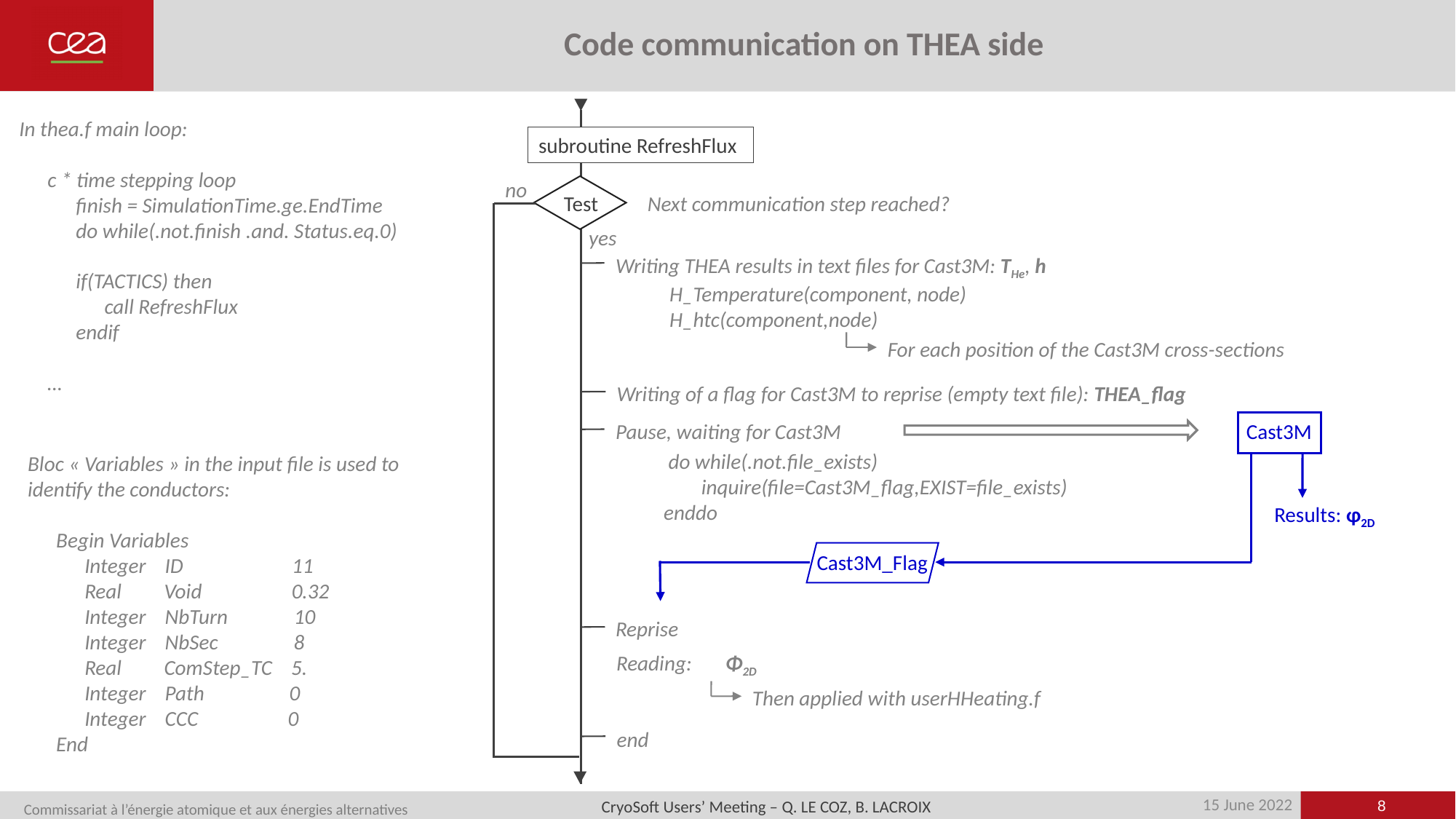

# Code communication on THEA side

In thea.f main loop:

      c * time stepping loop
            finish = SimulationTime.ge.EndTime
            do while(.not.finish .and. Status.eq.0)

            if(TACTICS) then
                  call RefreshFlux
            endif

      …
subroutine RefreshFlux
no

Test
Next communication step reached?
yes
Writing THEA results in text files for Cast3M: THe, h
	H_Temperature(component, node)
	H_htc(component,node)
For each position of the Cast3M cross-sections
Writing of a flag for Cast3M to reprise (empty text file): THEA_flag

Pause, waiting for Cast3M
Cast3M

 do while(.not.file_exists)
        inquire(file=Cast3M_flag,EXIST=file_exists)
enddo
Bloc « Variables » in the input file is used to identify the conductors:

      Begin Variables
            Integer    ID                       11
            Real         Void                   0.32
            Integer    NbTurn              10
            Integer    NbSec                8
            Real         ComStep_TC    5.
            Integer    Path                  0
            Integer    CCC                   0
      End
Results: φ2D

Cast3M_Flag
Reprise
Reading:	Φ2D
Then applied with userHHeating.f
end

8